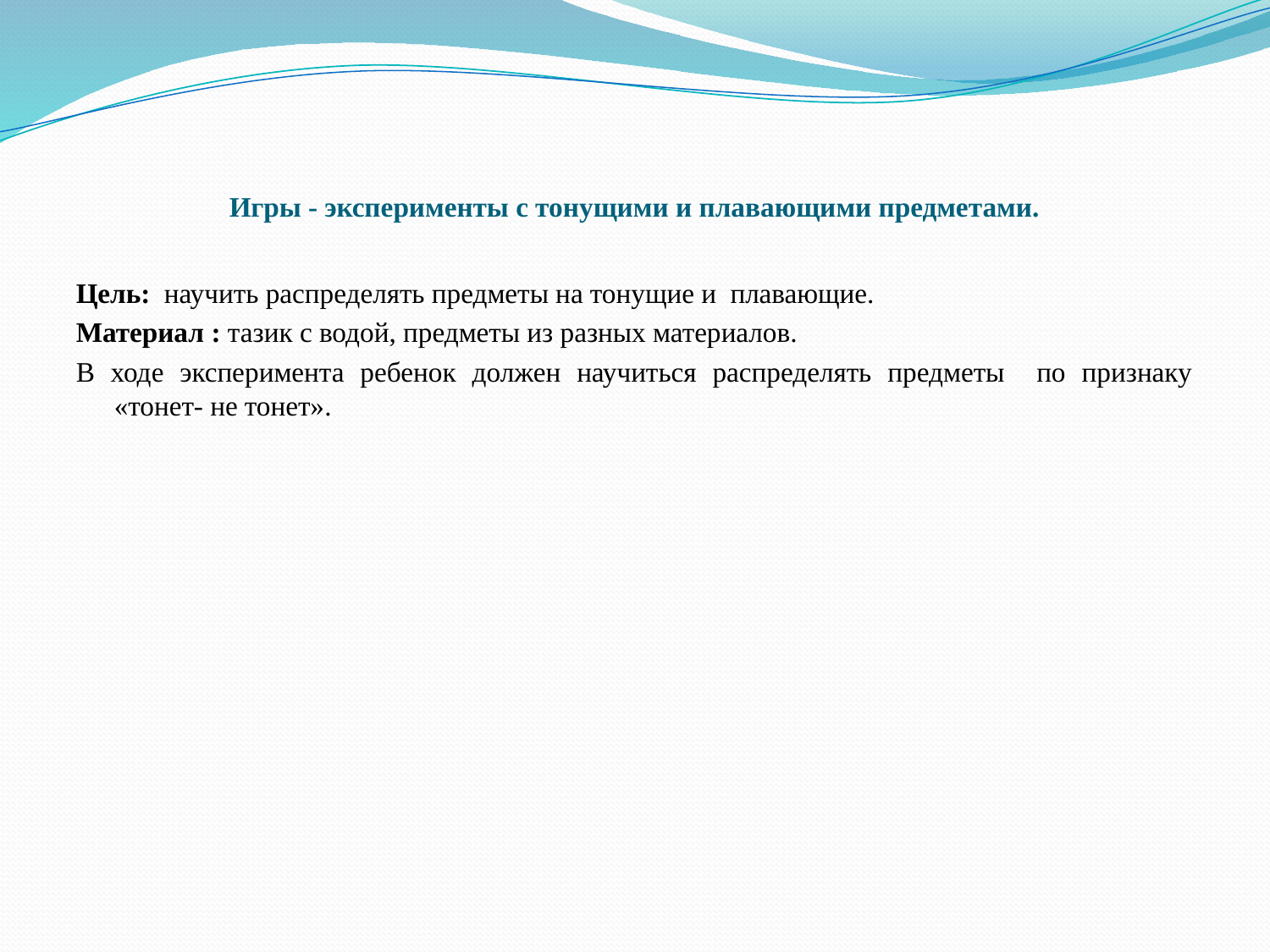

# Игры - эксперименты с тонущими и плавающими предметами.
Цель:  научить распределять предметы на тонущие и  плавающие.
Материал : тазик с водой, предметы из разных материалов.
В ходе эксперимента ребенок должен научиться распределять предметы  по признаку «тонет- не тонет».